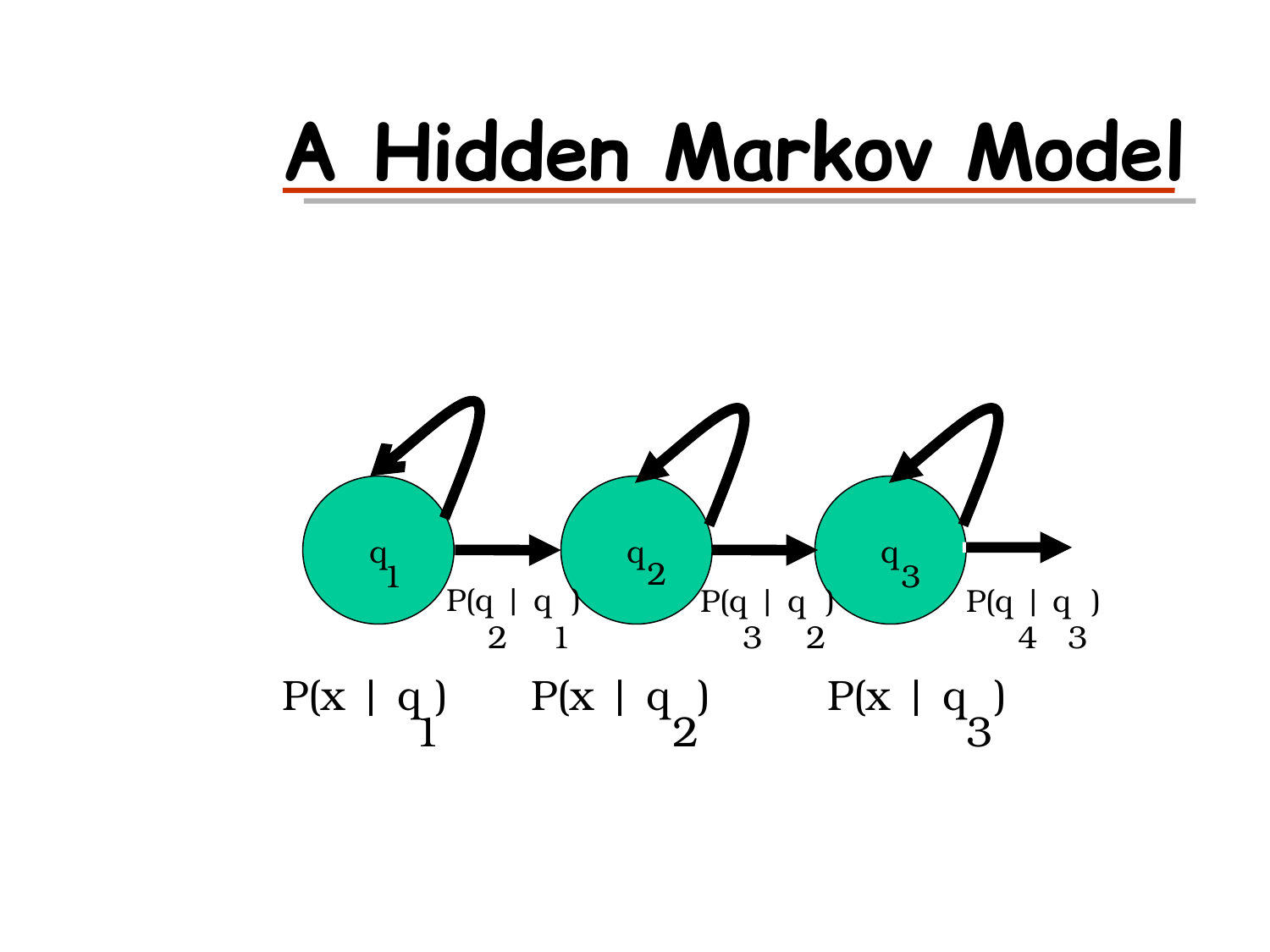

A Hidden Markov Model

q
q
q
2

1

3
P(q | q  )
P(q | q  )
P(q | q  )
2
1
3
2
4
3
P(x | q )
1
P(x | q  )
2
P(x | q  )
3